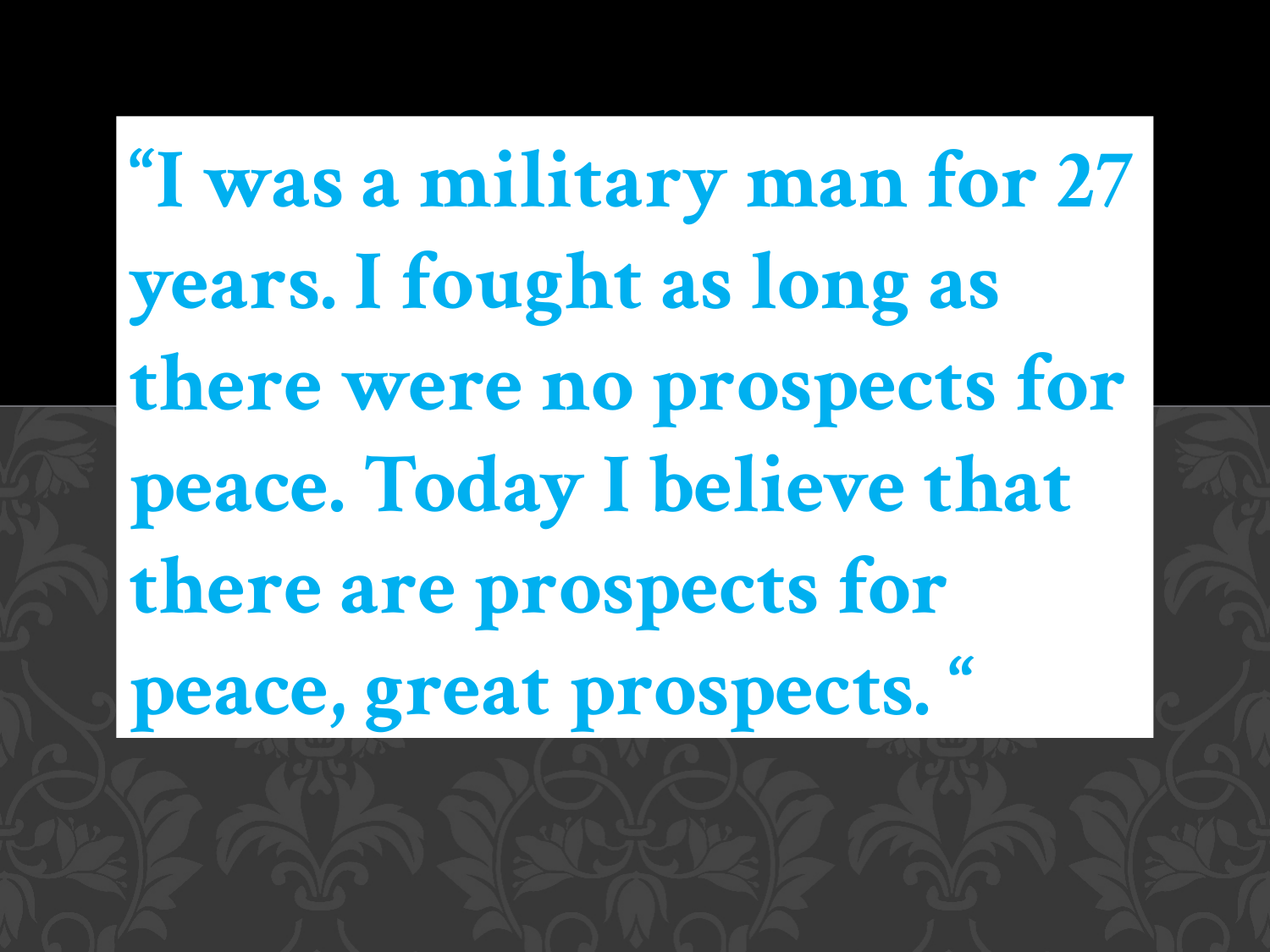

“I was a military man for 27 years. I fought as long as there were no prospects for peace. Today I believe that there are prospects for peace, great prospects. “